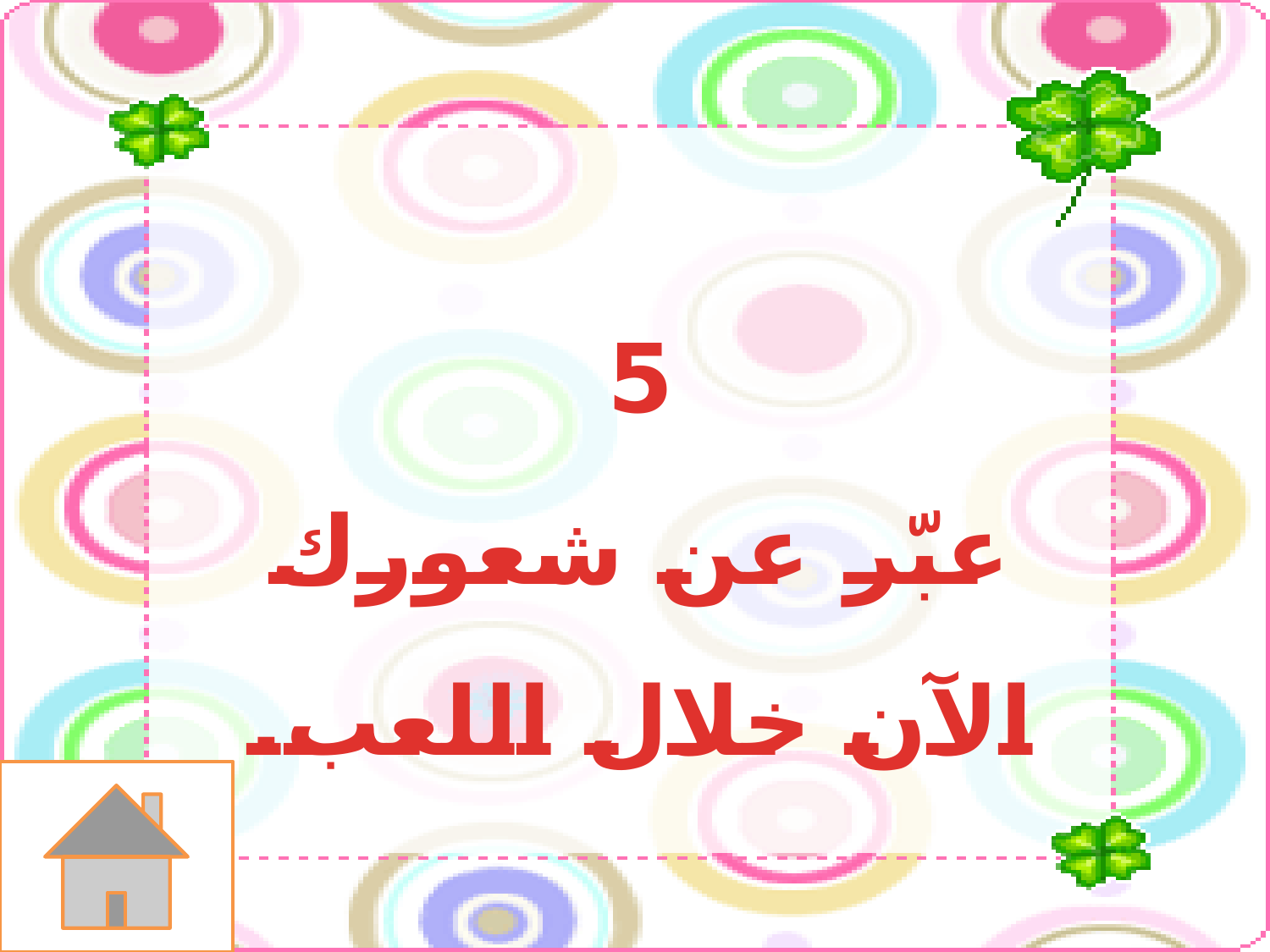

5
عبّر عن شعورك الآن خلال اللعب.